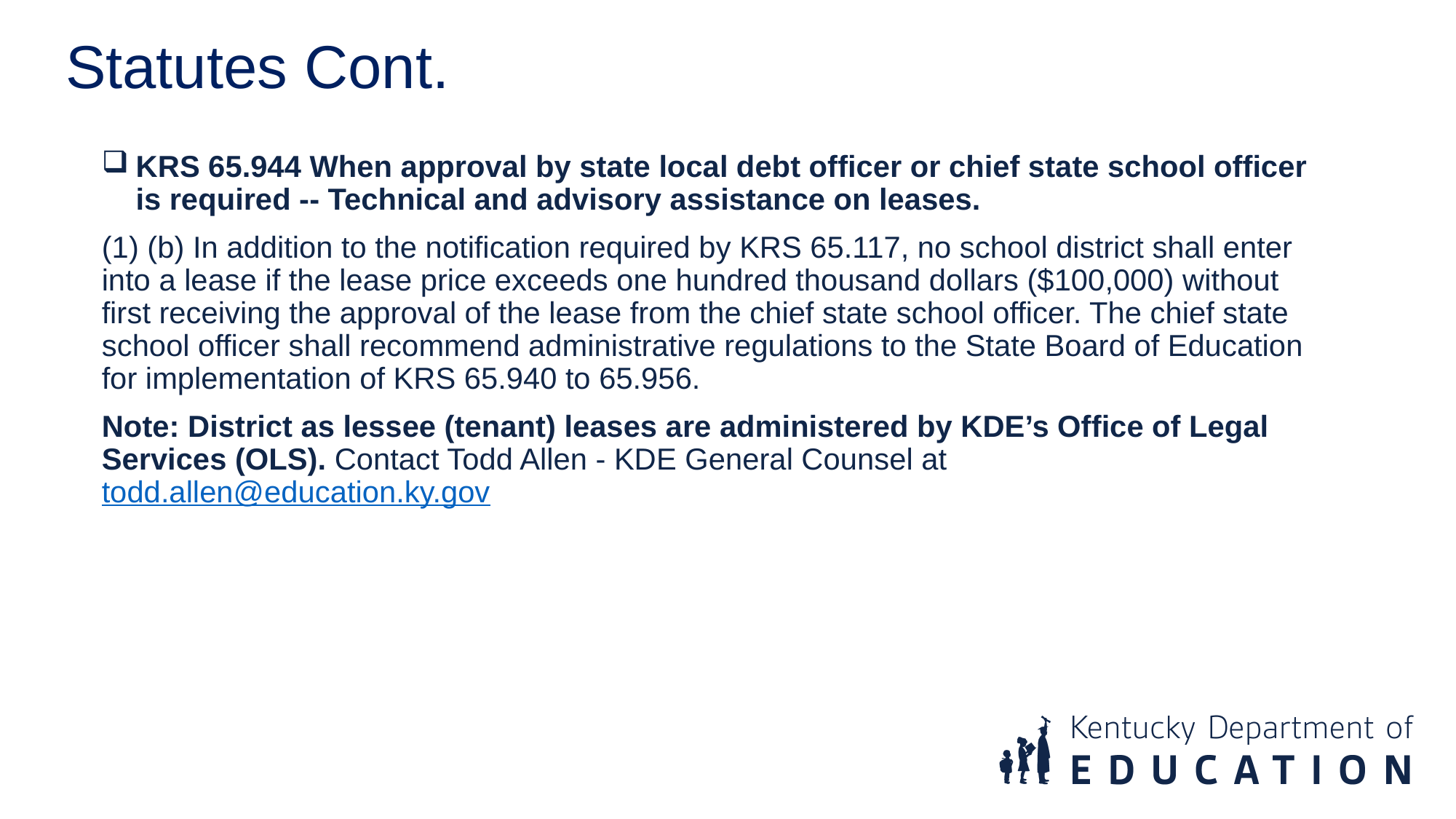

Statutes Cont.
KRS 65.944 When approval by state local debt officer or chief state school officer is required -- Technical and advisory assistance on leases.
(1) (b) In addition to the notification required by KRS 65.117, no school district shall enter into a lease if the lease price exceeds one hundred thousand dollars ($100,000) without first receiving the approval of the lease from the chief state school officer. The chief state school officer shall recommend administrative regulations to the State Board of Education for implementation of KRS 65.940 to 65.956.
Note: District as lessee (tenant) leases are administered by KDE’s Office of Legal Services (OLS). Contact Todd Allen - KDE General Counsel at todd.allen@education.ky.gov